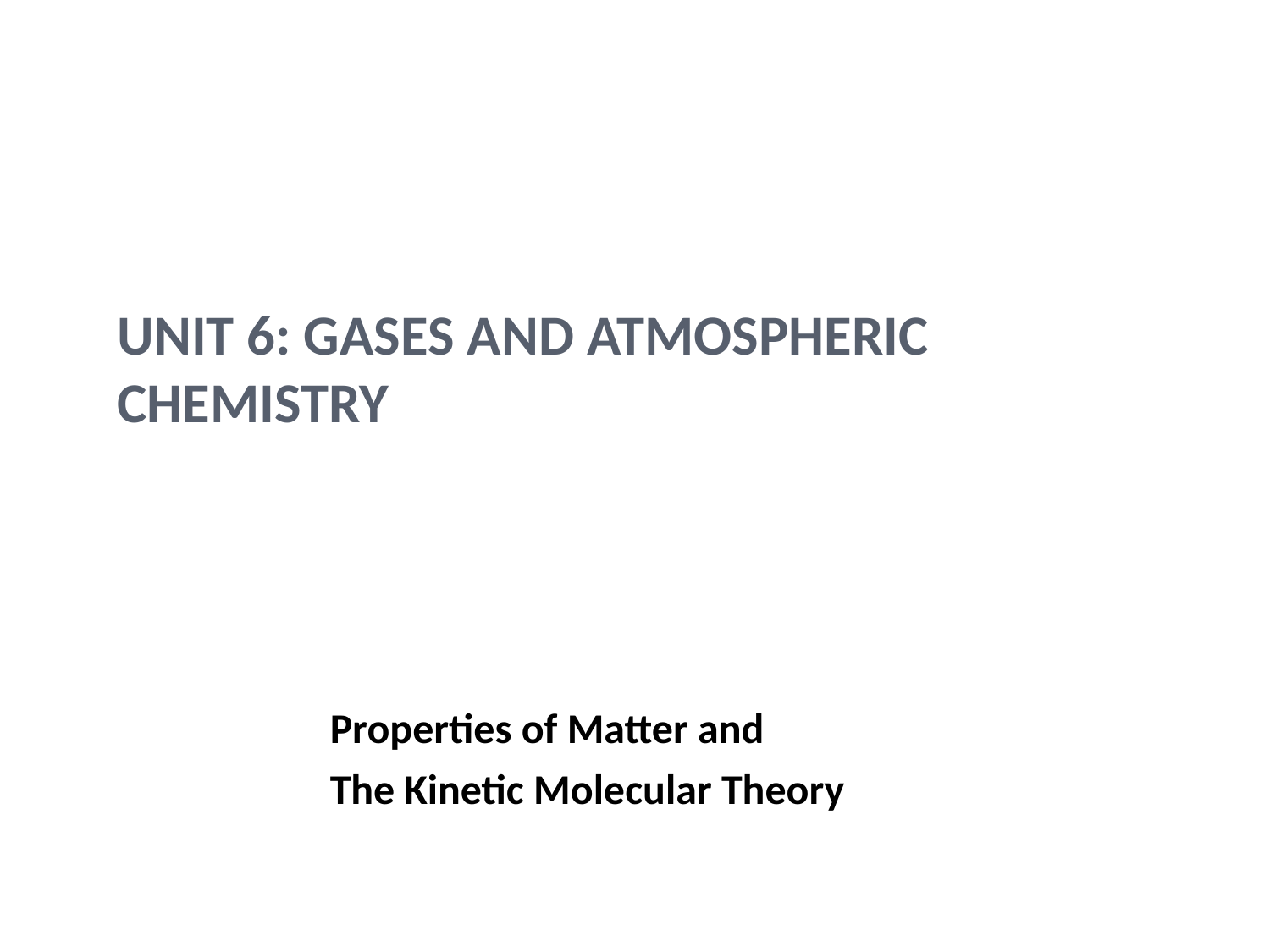

# Unit 6: Gases and Atmospheric Chemistry
Properties of Matter and
The Kinetic Molecular Theory